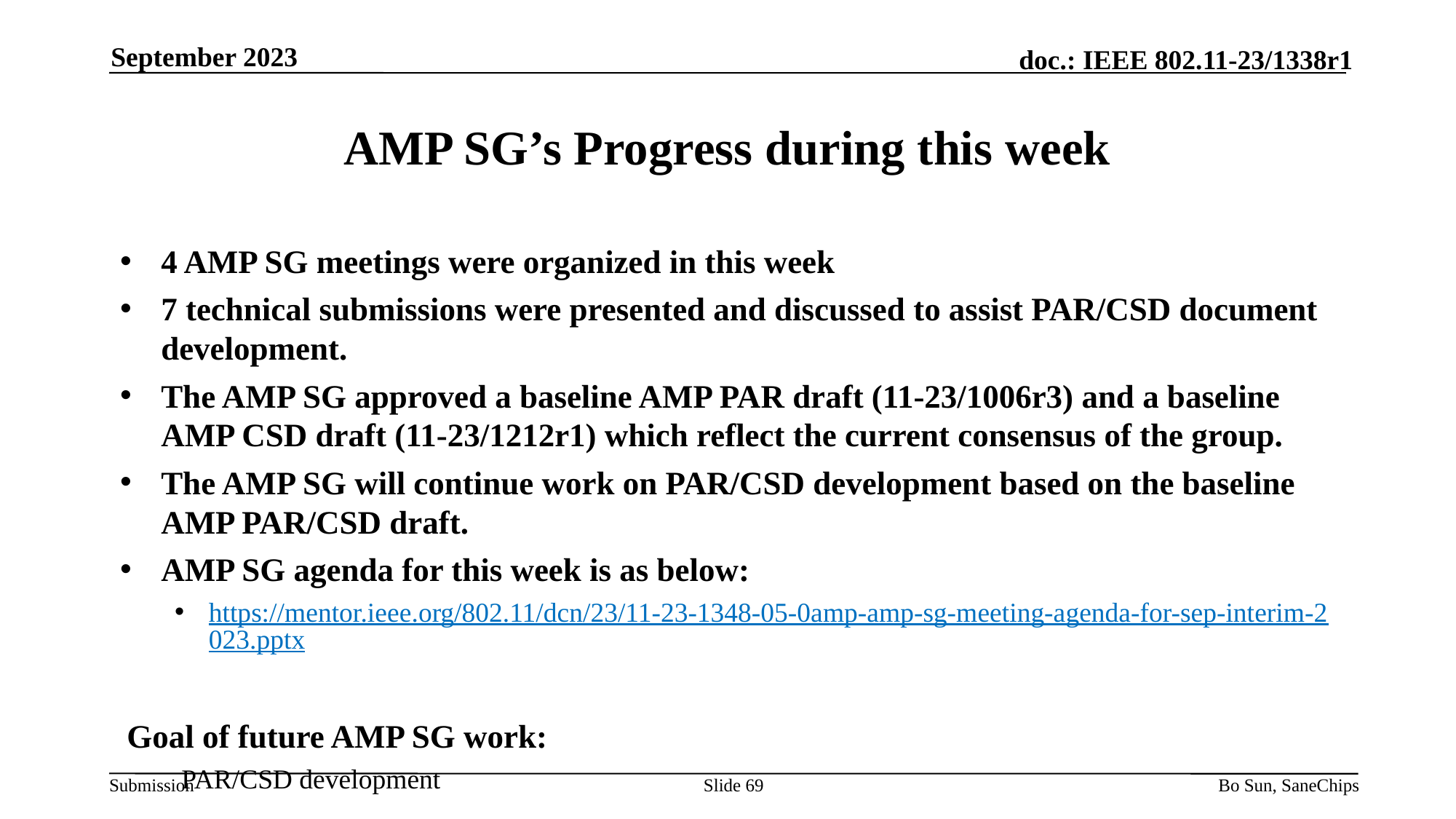

September 2023
# AMP SG’s Progress during this week
4 AMP SG meetings were organized in this week
7 technical submissions were presented and discussed to assist PAR/CSD document development.
The AMP SG approved a baseline AMP PAR draft (11-23/1006r3) and a baseline AMP CSD draft (11-23/1212r1) which reflect the current consensus of the group.
The AMP SG will continue work on PAR/CSD development based on the baseline AMP PAR/CSD draft.
AMP SG agenda for this week is as below:
https://mentor.ieee.org/802.11/dcn/23/11-23-1348-05-0amp-amp-sg-meeting-agenda-for-sep-interim-2023.pptx

Goal of future AMP SG work:
PAR/CSD development
Slide 69
Bo Sun, SaneChips